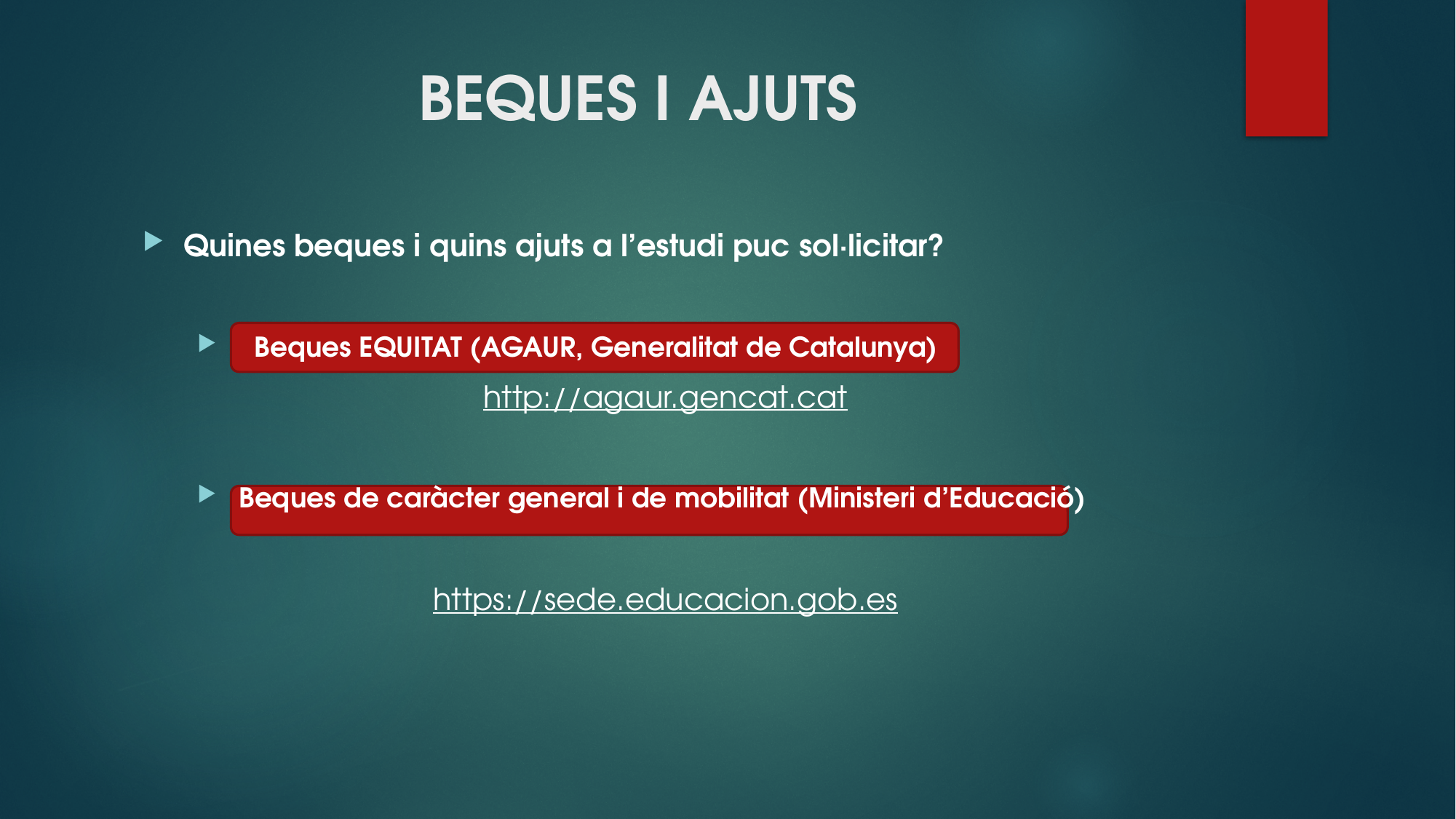

# BEQUES I AJUTS

Quines beques i quins ajuts a l’estudi puc sol·licitar?

   Beques EQUITAT (AGAUR, Generalitat de Catalunya)
http://agaur.gencat.cat

 Beques de caràcter general i de mobilitat (Ministeri d’Educació)

https://sede.educacion.gob.es